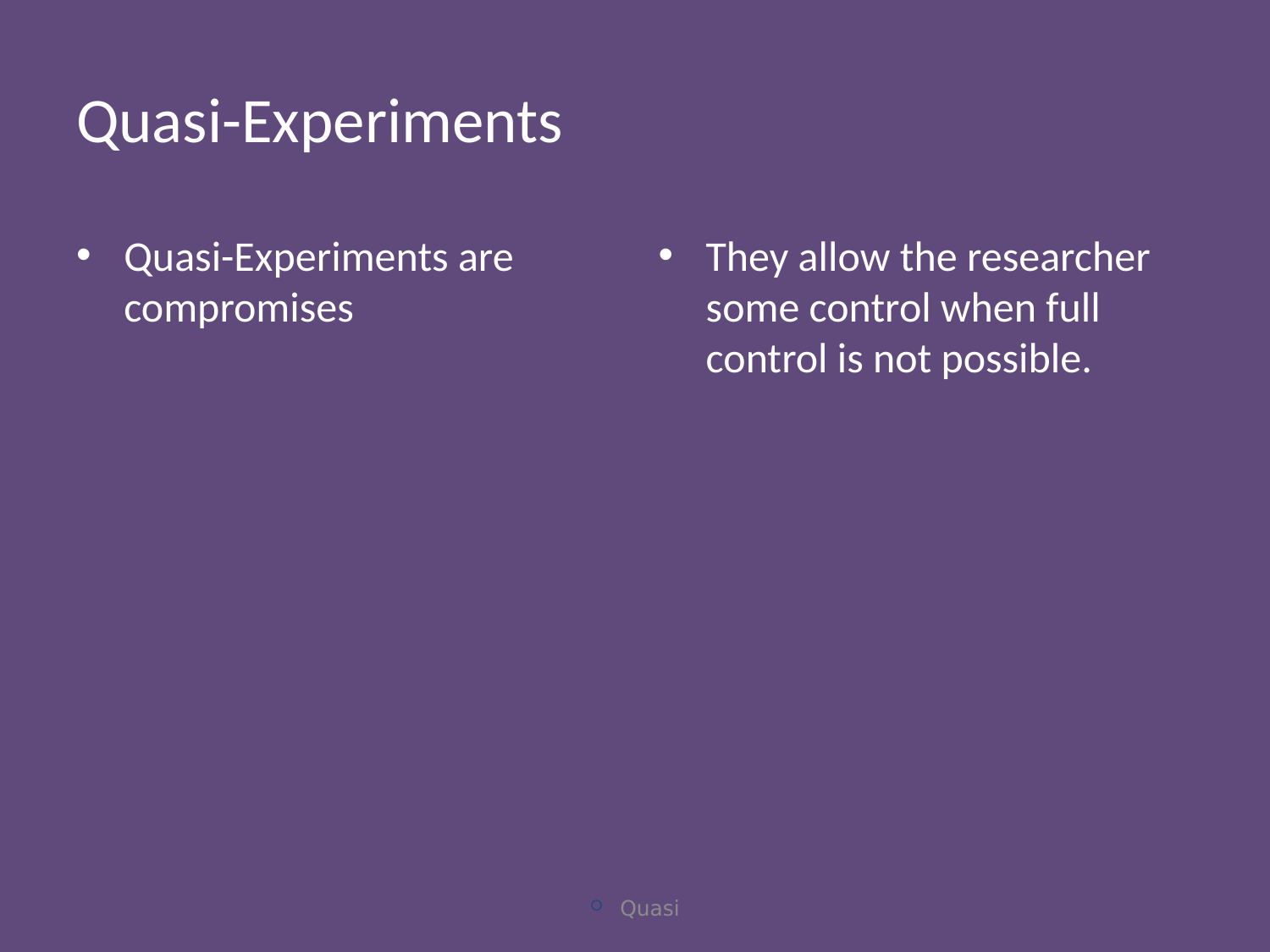

# Quasi-Experiments
Quasi-Experiments are compromises
They allow the researcher some control when full control is not possible.

Quasi